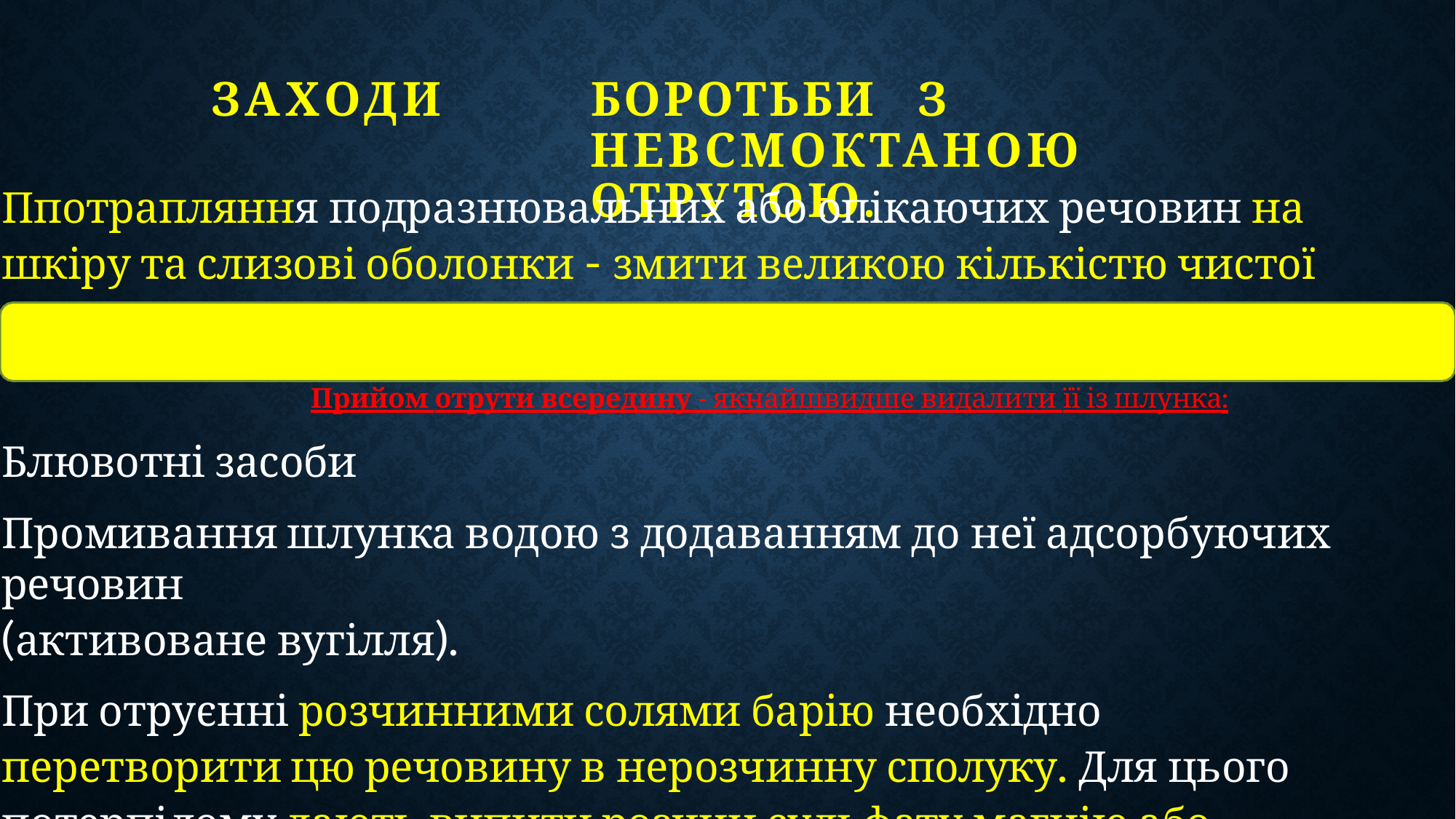

# ЗАХОДИ	БОРОТЬБИ	З	НЕВСМОКТАНОЮ ОТРУТОЮ.
Ппотрапляння	подразнювальних або опікаючих речовин на шкіру та слизові оболонки - змити великою кількістю чистої води.
Прийом отрути всередину - якнайшвидше видалити її із шлунка:
Блювотні засоби
Промивання шлунка водою з додаванням до неї адсорбуючих речовин
(активоване вугілля).
При отруєнні розчинними солями барію необхідно перетворити цю речовину в нерозчинну сполуку. Для цього потерпілому дають випити розчин сульфату магнію або натрію, потім утворений осад - сірчанокислий барій - видаляють промиванням.